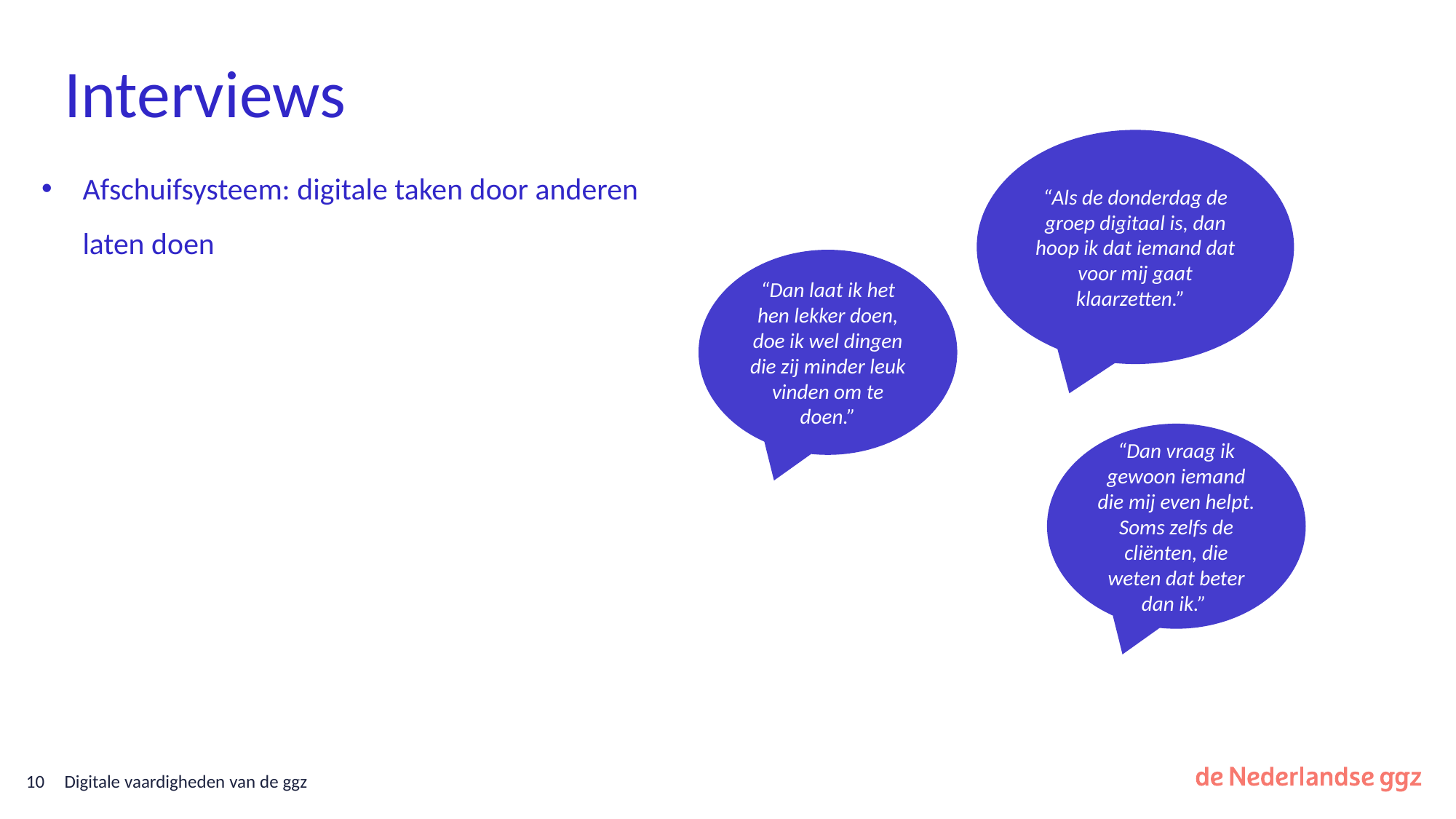

# Interviews
“Als de donderdag de groep digitaal is, dan hoop ik dat iemand dat voor mij gaat klaarzetten.”
Afschuifsysteem: digitale taken door anderen laten doen

“Dan laat ik het hen lekker doen, doe ik wel dingen die zij minder leuk vinden om te doen.”
“Dan vraag ik gewoon iemand die mij even helpt. Soms zelfs de cliënten, die weten dat beter dan ik.”
10
Digitale vaardigheden van de ggz